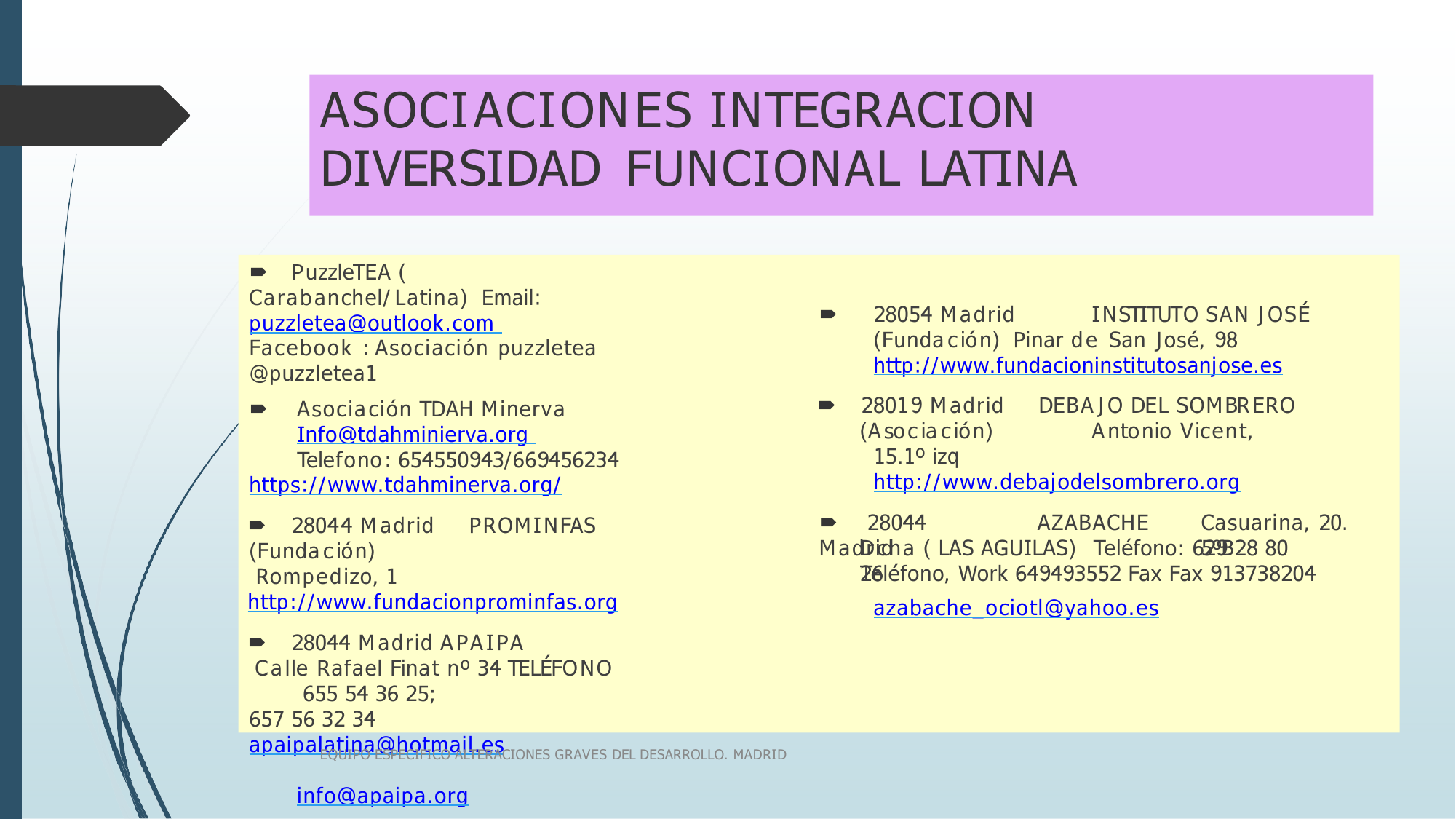

# ASOCIACIONES INTEGRACION DIVERSIDAD  FUNCIONAL LATINA

🠶	PuzzleTEA ( Carabanchel/Latina)  Email: puzzletea@outlook.com  Facebook : Asociación puzzletea  @puzzletea1
🠶	Asociación TDAH Minerva  Info@tdahminierva.org  Telefono: 654550943/669456234
https://www.tdahminerva.org/
🠶	28044 Madrid	PROMINFAS (Fundación)
Rompedizo, 1
http://www.fundacionprominfas.org
🠶	28044 Madrid APAIPA
Calle Rafael Finat nº 34 TELÉFONO 655 54 36 25;
657 56 32 34
apaipalatina@hotmail.es	info@apaipa.org
🠶	28054 Madrid	INSTITUTO SAN JOSÉ (Fundación)  Pinar de San José, 98  http://www.fundacioninstitutosanjose.es
🠶	28019 Madrid	DEBAJO DEL SOMBRERO
(Asociación)	Antonio Vicent, 15.1º izq  http://www.debajodelsombrero.org
🠶	28044 Madrid
AZABACHE
Casuarina, 20. 5ºB
Dcha ( LAS AGUILAS)	Teléfono: 629 28 80 26
Teléfono, Work 649493552 Fax Fax 913738204  azabache_ociotl@yahoo.es
EQUIPO ESPECIFICO ALTERACIONES GRAVES DEL DESARROLLO. MADRID